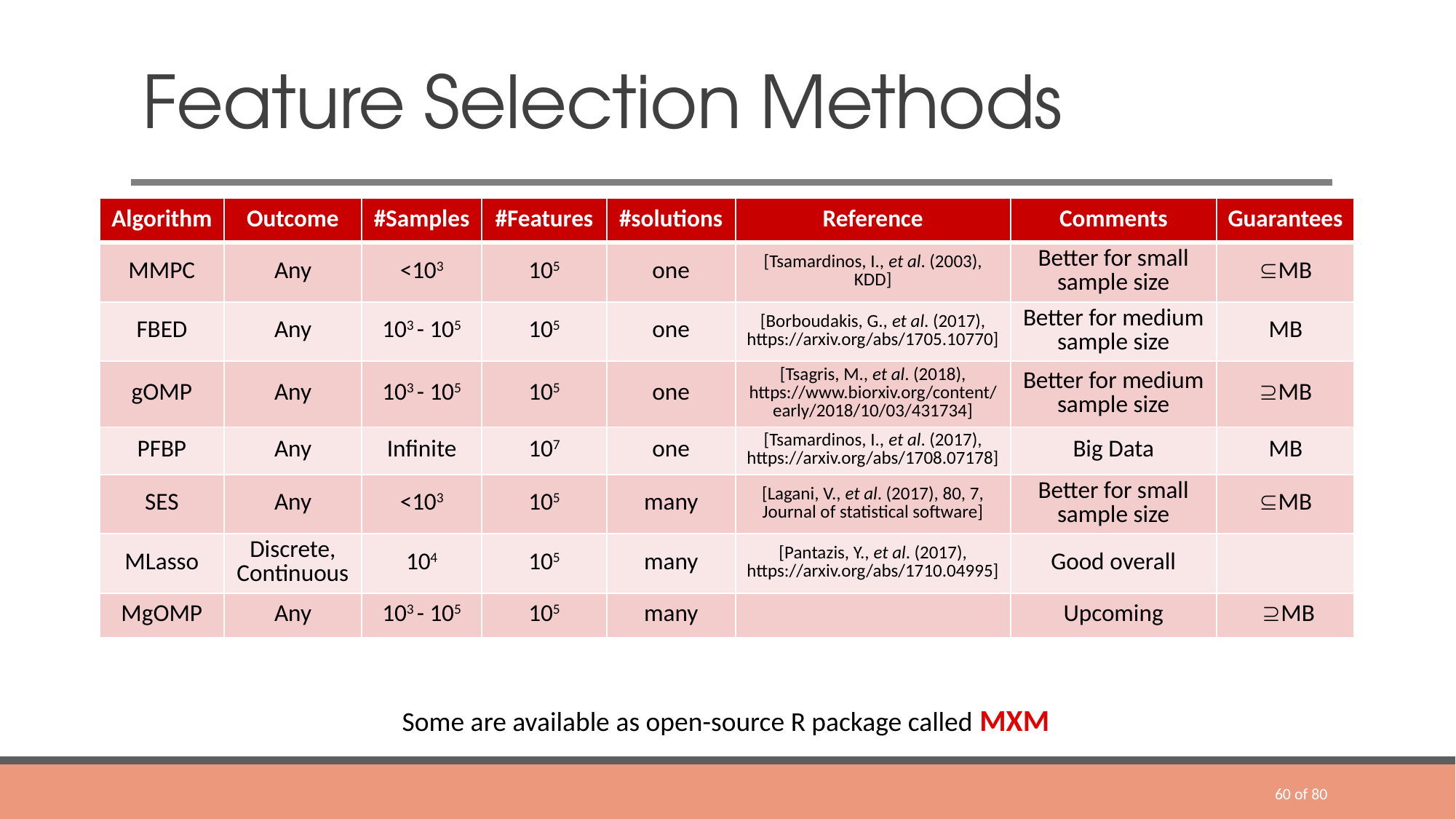

# Feature Selection Methods
| Algorithm | Outcome | #Samples | #Features | #solutions | Reference | Comments | Guarantees |
| --- | --- | --- | --- | --- | --- | --- | --- |
| MMPC | Any | <103 | 105 | one | [Tsamardinos, I., et al. (2003), KDD] | Better for small sample size | ⊆MB |
| FBED | Any | 103 - 105 | 105 | one | [Borboudakis, G., et al. (2017), https://arxiv.org/abs/1705.10770] | Better for medium sample size | MB |
| gOMP | Any | 103 - 105 | 105 | one | [Tsagris, M., et al. (2018), https://www.biorxiv.org/content/early/2018/10/03/431734] | Better for medium sample size | ⊇MB |
| PFBP | Any | Infinite | 107 | one | [Tsamardinos, I., et al. (2017), https://arxiv.org/abs/1708.07178] | Big Data | MB |
| SES | Any | <103 | 105 | many | [Lagani, V., et al. (2017), 80, 7, Journal of statistical software] | Better for small sample size | ⊆MB |
| MLasso | Discrete, Continuous | 104 | 105 | many | [Pantazis, Y., et al. (2017), https://arxiv.org/abs/1710.04995] | Good overall |  |
| MgOMP | Any | 103 - 105 | 105 | many |  | Upcoming | ⊇MB |
Some are available as open-source R package called MXM
60 of 80